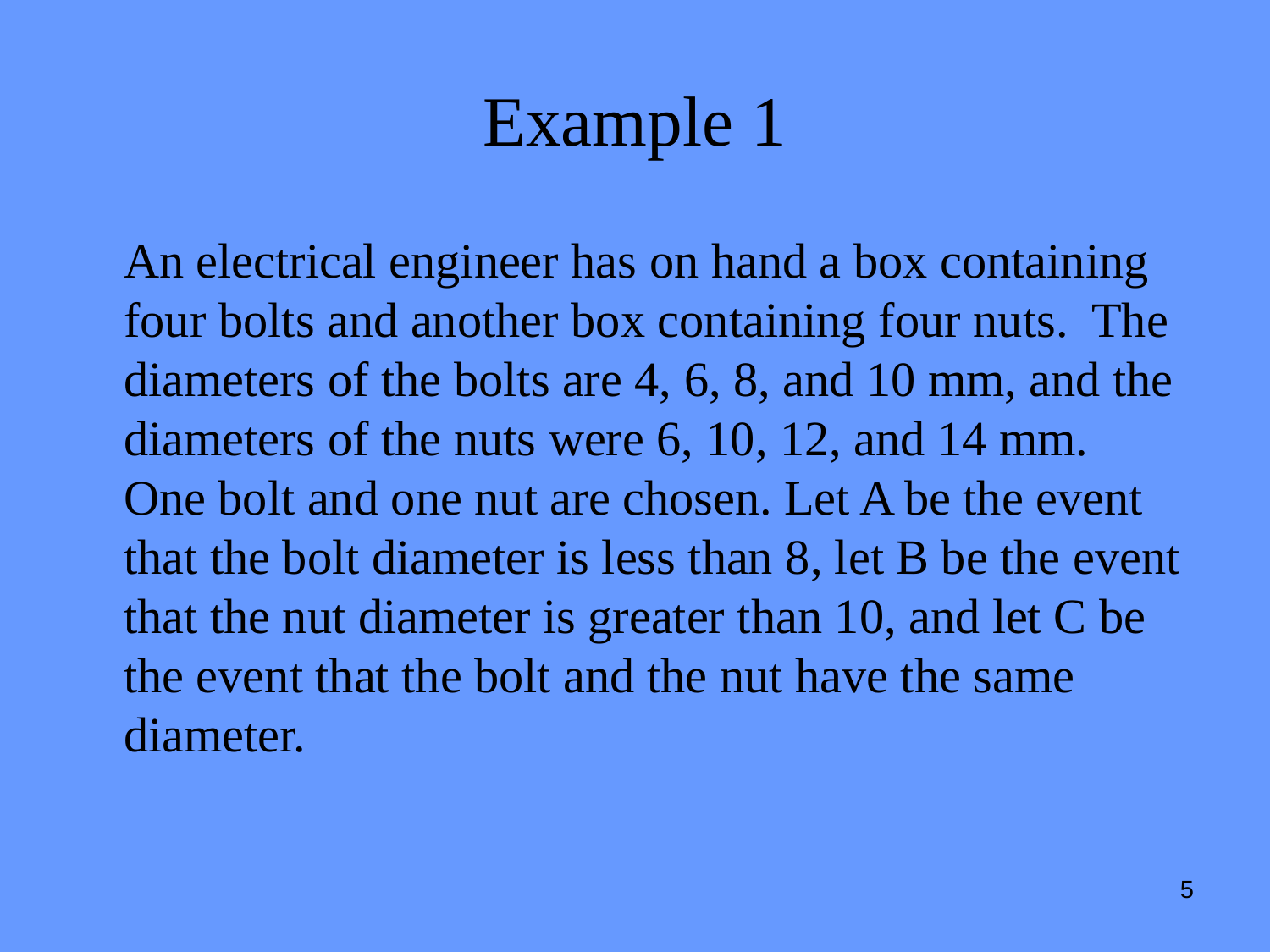

# Example 1
	An electrical engineer has on hand a box containing four bolts and another box containing four nuts.  The diameters of the bolts are 4, 6, 8, and 10 mm, and the diameters of the nuts were 6, 10, 12, and 14 mm.  One bolt and one nut are chosen. Let A be the event that the bolt diameter is less than 8, let B be the event that the nut diameter is greater than 10, and let C be the event that the bolt and the nut have the same diameter.

5